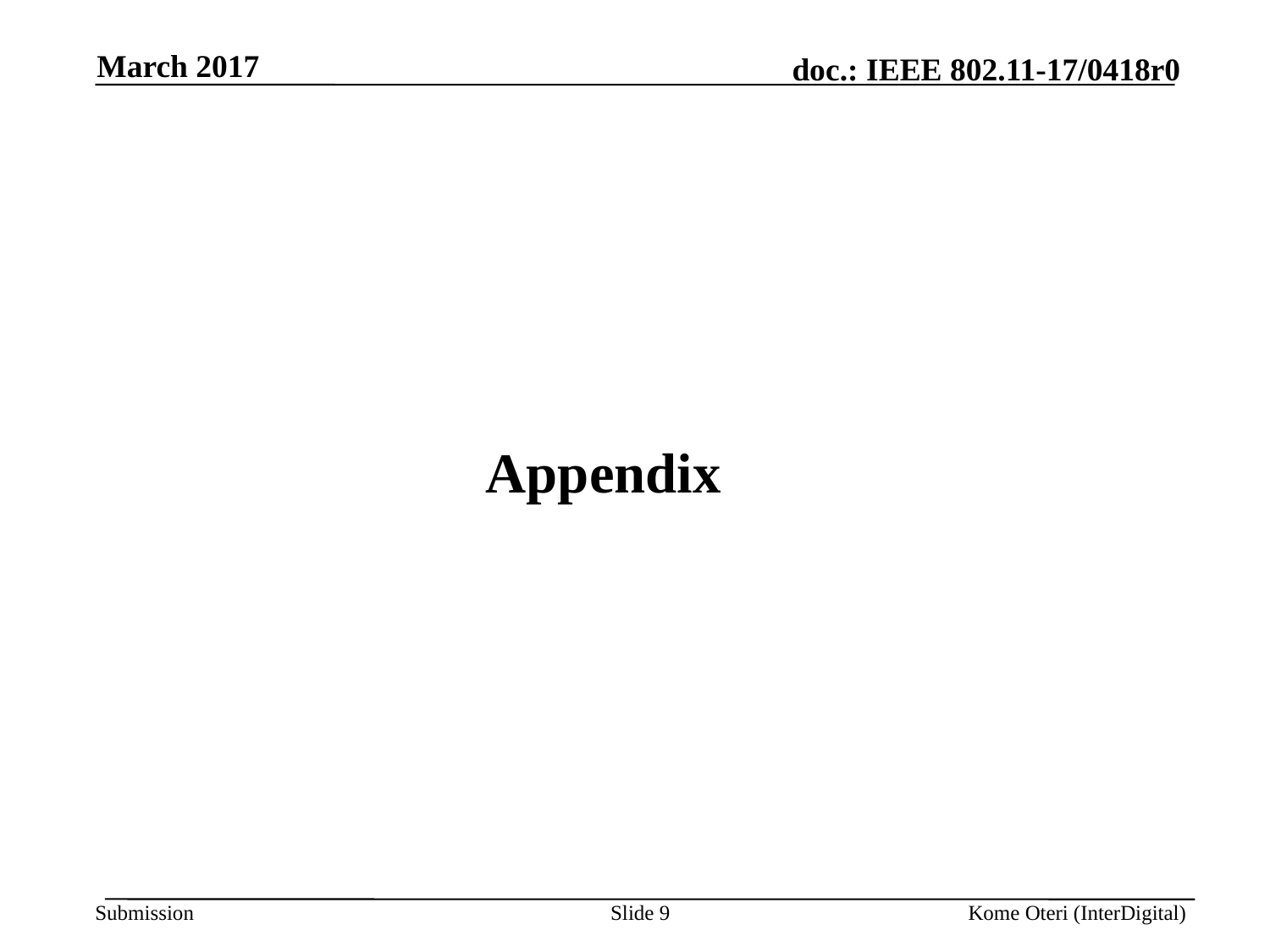

March 2017
# Appendix
Slide 9
Kome Oteri (InterDigital)